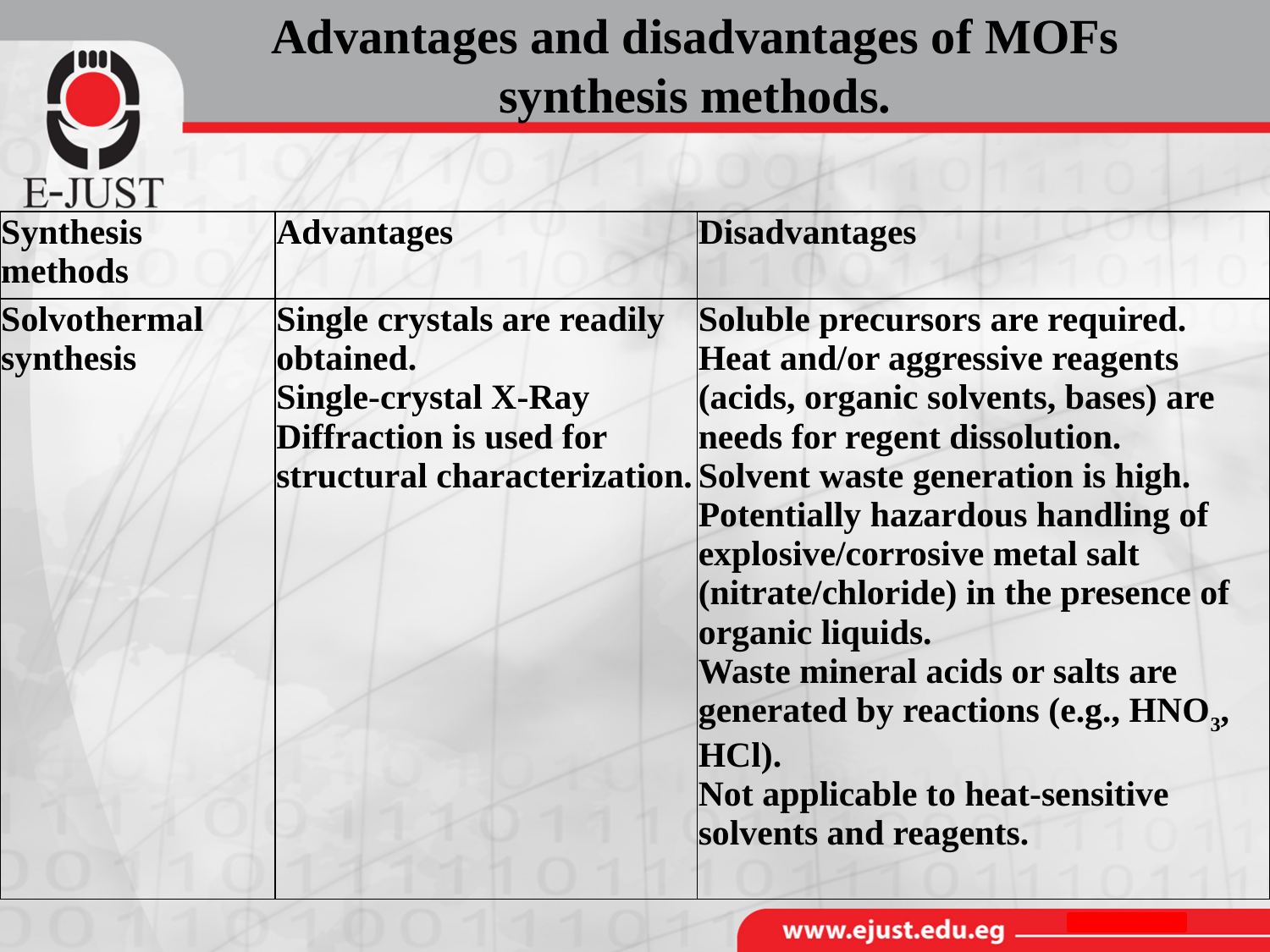

Advantages and disadvantages of MOFs synthesis methods.
| Synthesis methods | Advantages | Disadvantages |
| --- | --- | --- |
| Solvothermal synthesis | Single crystals are readily obtained. Single-crystal X-Ray Diffraction is used for structural characterization. | Soluble precursors are required. Heat and/or aggressive reagents (acids, organic solvents, bases) are needs for regent dissolution. Solvent waste generation is high. Potentially hazardous handling of explosive/corrosive metal salt (nitrate/chloride) in the presence of organic liquids. Waste mineral acids or salts are generated by reactions (e.g., HNO3, HCl). Not applicable to heat-sensitive solvents and reagents. |